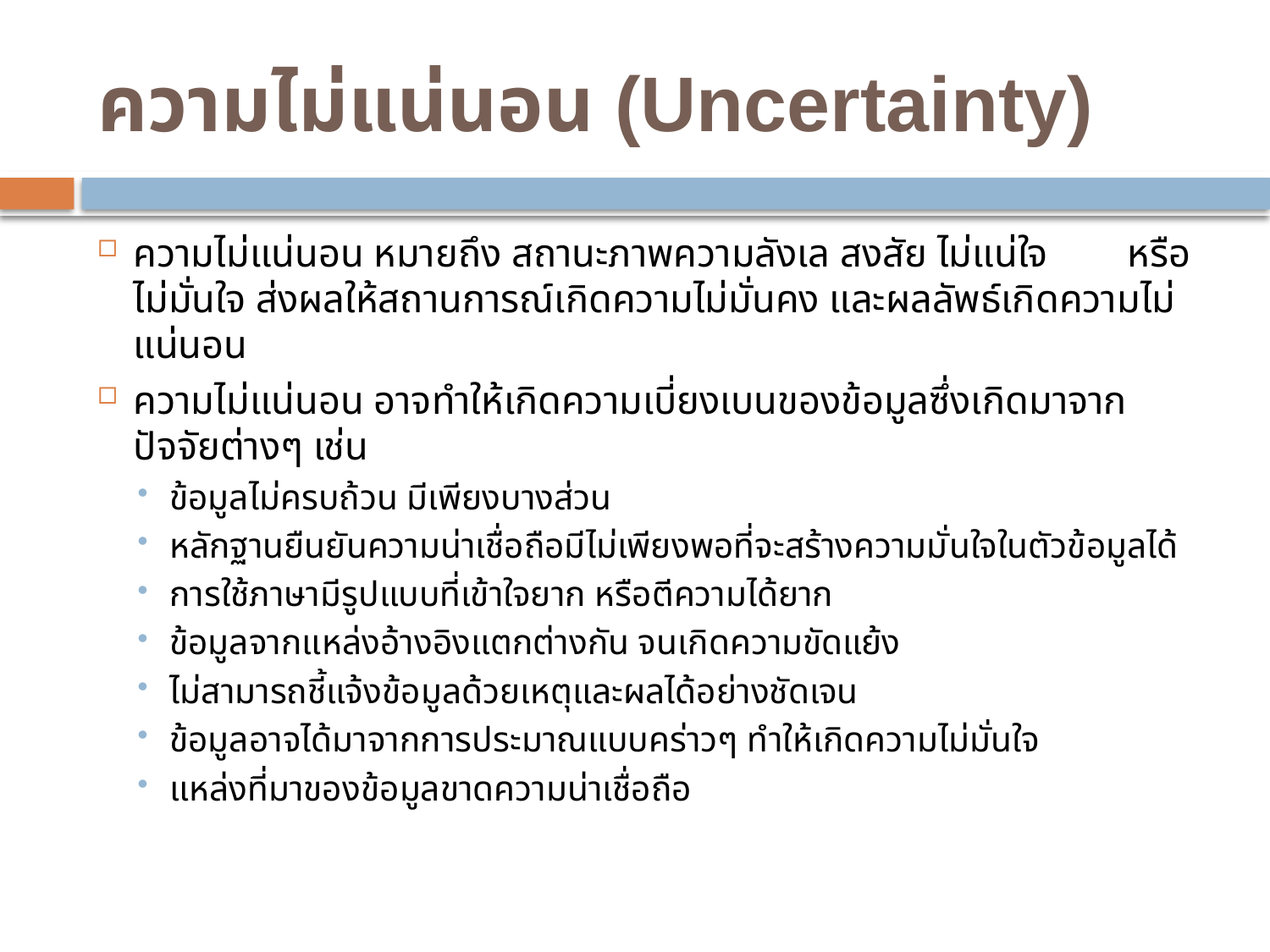

# ความไม่แน่นอน (Uncertainty)
ความไม่แน่นอน หมายถึง สถานะภาพความลังเล สงสัย ไม่แน่ใจ        หรือไม่มั่นใจ ส่งผลให้สถานการณ์เกิดความไม่มั่นคง และผลลัพธ์เกิดความไม่แน่นอน
ความไม่แน่นอน อาจทำให้เกิดความเบี่ยงเบนของข้อมูลซึ่งเกิดมาจากปัจจัยต่างๆ เช่น
ข้อมูลไม่ครบถ้วน มีเพียงบางส่วน
หลักฐานยืนยันความน่าเชื่อถือมีไม่เพียงพอที่จะสร้างความมั่นใจในตัวข้อมูลได้
การใช้ภาษามีรูปแบบที่เข้าใจยาก หรือตีความได้ยาก
ข้อมูลจากแหล่งอ้างอิงแตกต่างกัน จนเกิดความขัดแย้ง
ไม่สามารถชี้แจ้งข้อมูลด้วยเหตุและผลได้อย่างชัดเจน
ข้อมูลอาจได้มาจากการประมาณแบบคร่าวๆ ทำให้เกิดความไม่มั่นใจ
แหล่งที่มาของข้อมูลขาดความน่าเชื่อถือ